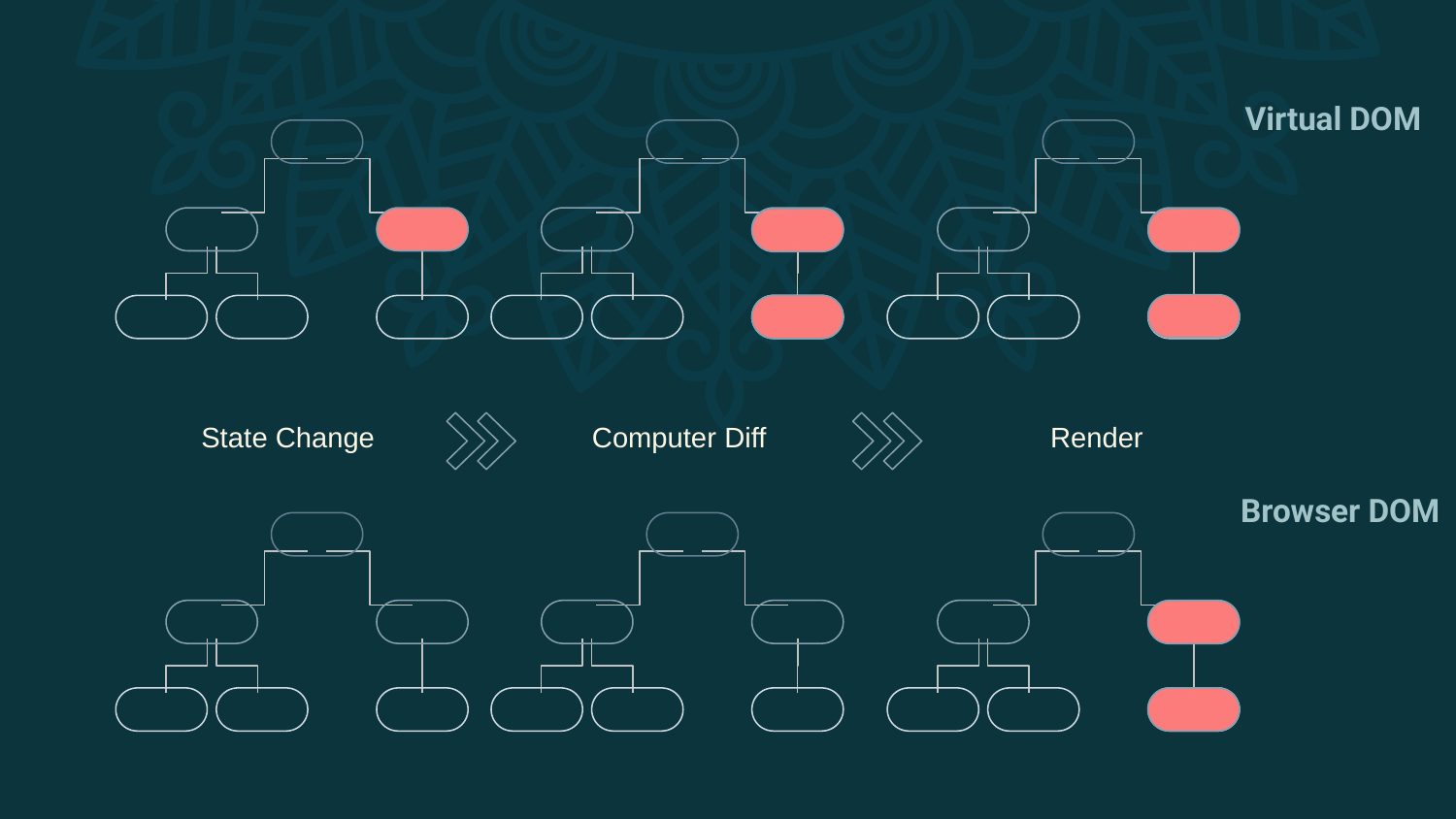

Virtual DOM

Render
Computer Diff

State Change

Browser DOM